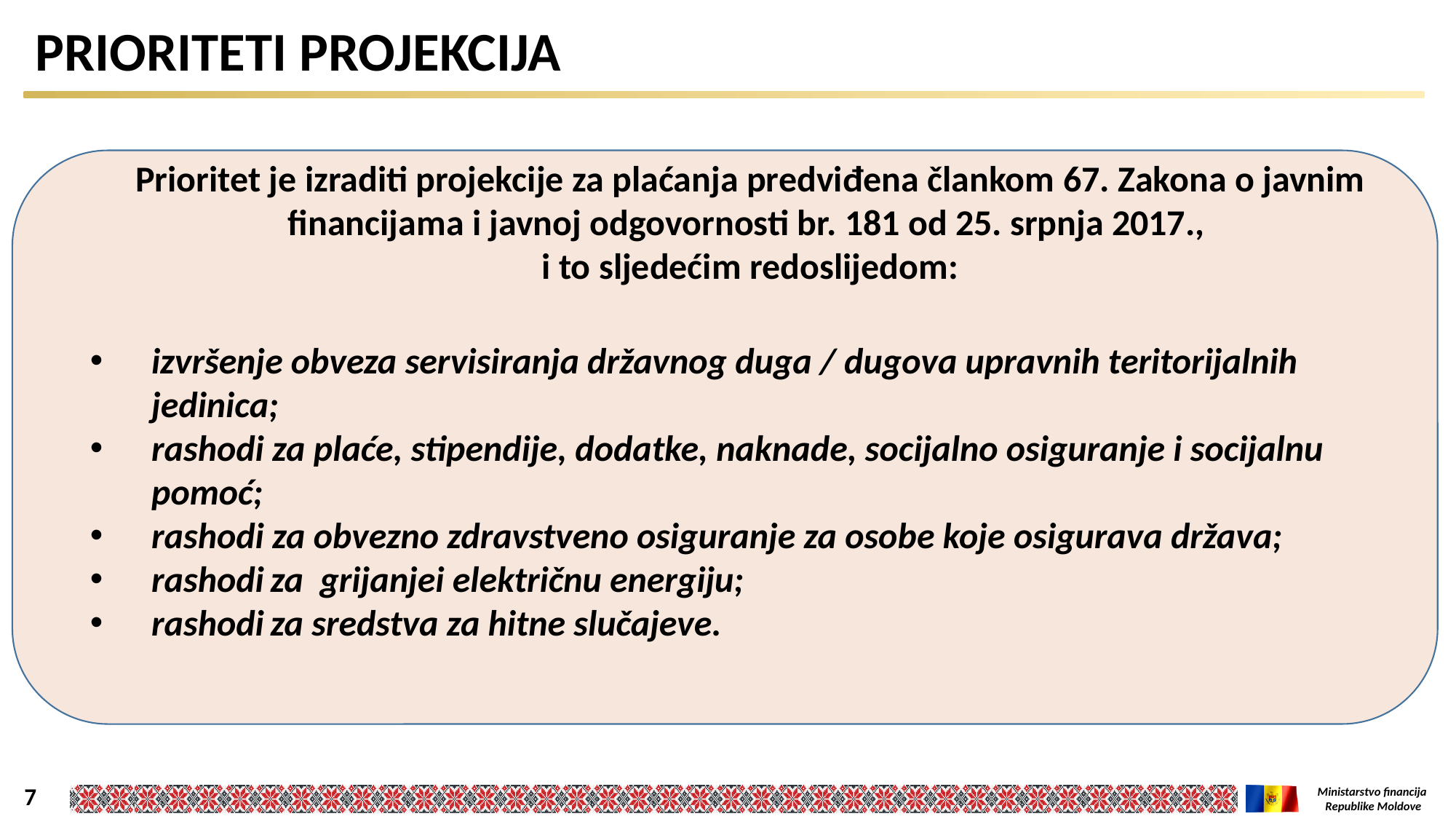

Prioriteti projekcija

Prioritet je izraditi projekcije za plaćanja predviđena člankom 67. Zakona o javnim financijama i javnoj odgovornosti br. 181 od 25. srpnja 2017.,
i to sljedećim redoslijedom:

izvršenje obveza servisiranja državnog duga / dugova upravnih teritorijalnih jedinica;
rashodi za plaće, stipendije, dodatke, naknade, socijalno osiguranje i socijalnu pomoć;
rashodi za obvezno zdravstveno osiguranje za osobe koje osigurava država;
rashodi za  grijanjei električnu energiju;
rashodi za sredstva za hitne slučajeve.